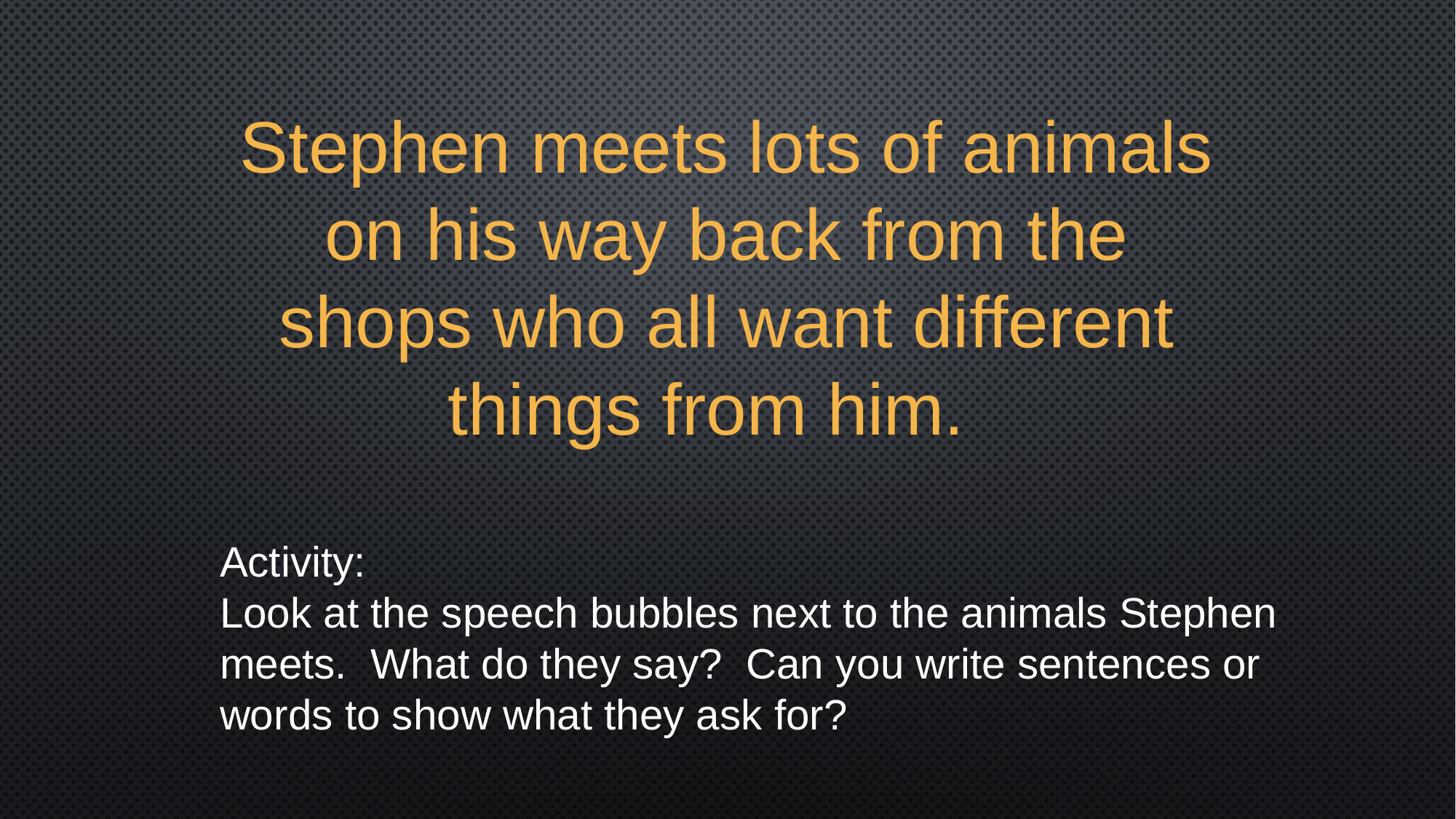

# Stephen meets lots of animals on his way back from the shops who all want different things from him.
Activity:
Look at the speech bubbles next to the animals Stephen meets.  What do they say?  Can you write sentences or words to show what they ask for?